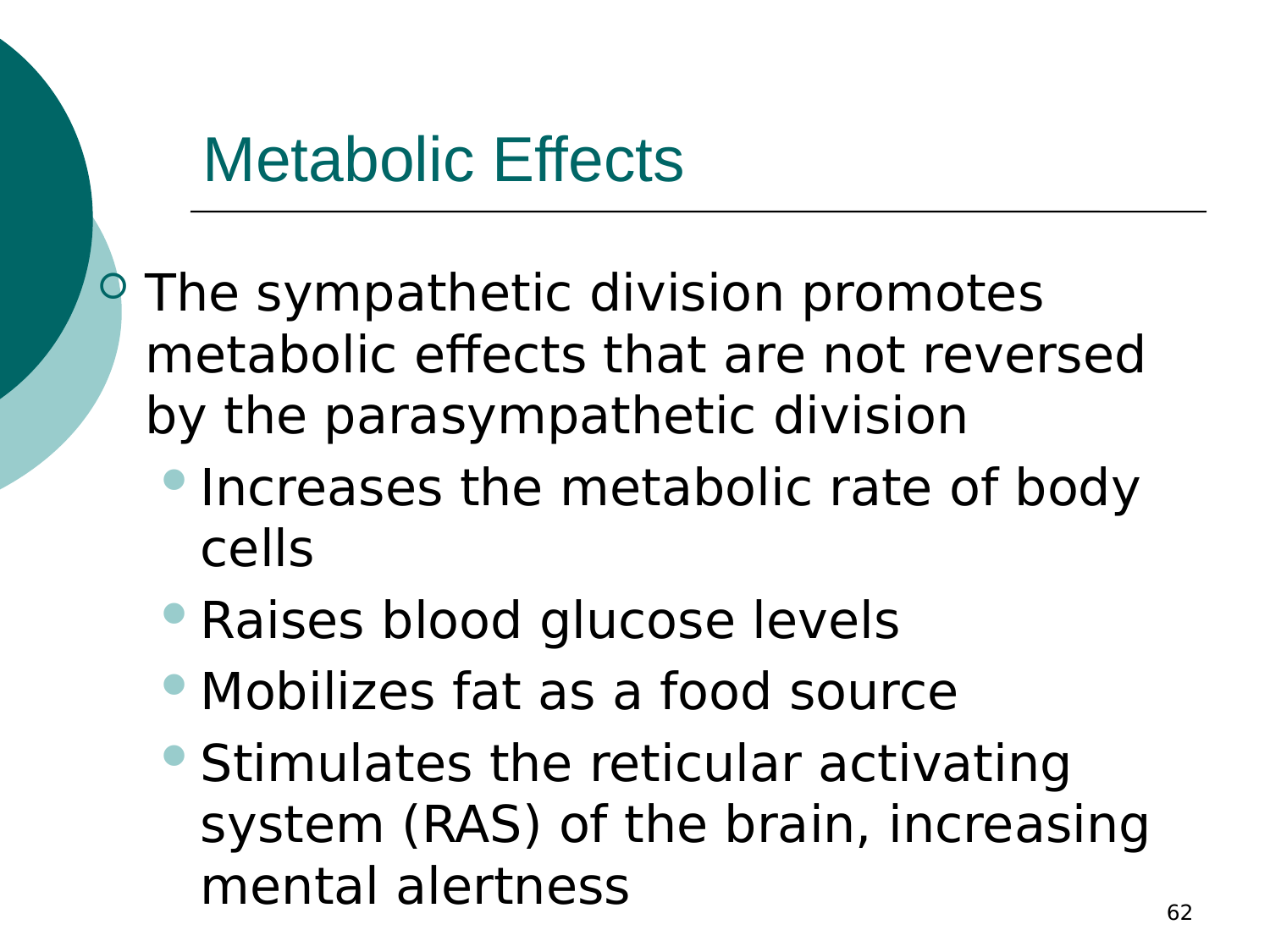

# Metabolic Effects
The sympathetic division promotes metabolic effects that are not reversed by the parasympathetic division
Increases the metabolic rate of body cells
Raises blood glucose levels
Mobilizes fat as a food source
Stimulates the reticular activating system (RAS) of the brain, increasing mental alertness
62